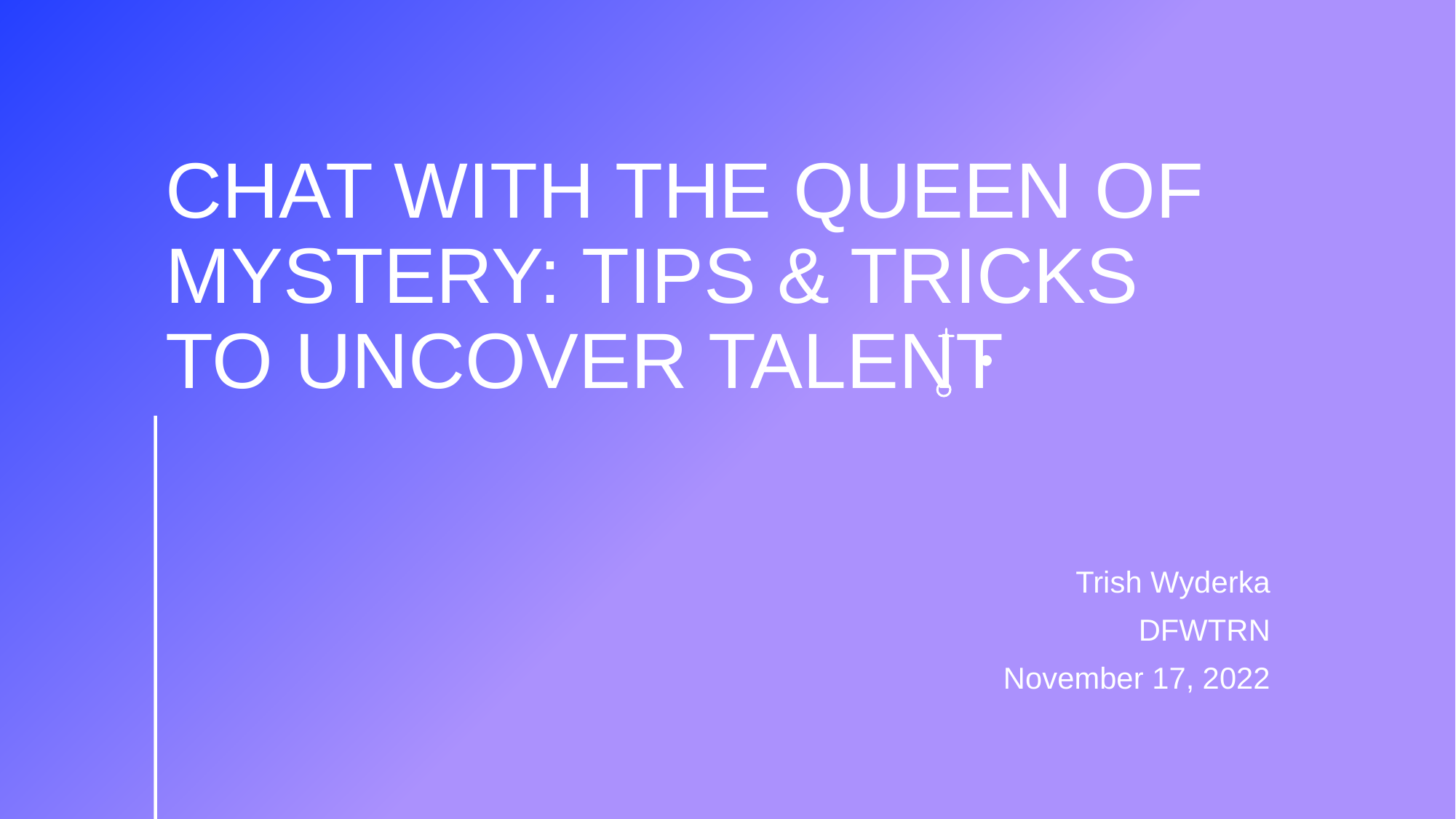

# Chat with the Queen of Mystery: Tips & Tricks to Uncover Talent
Trish Wyderka
DFWTRN
November 17, 2022